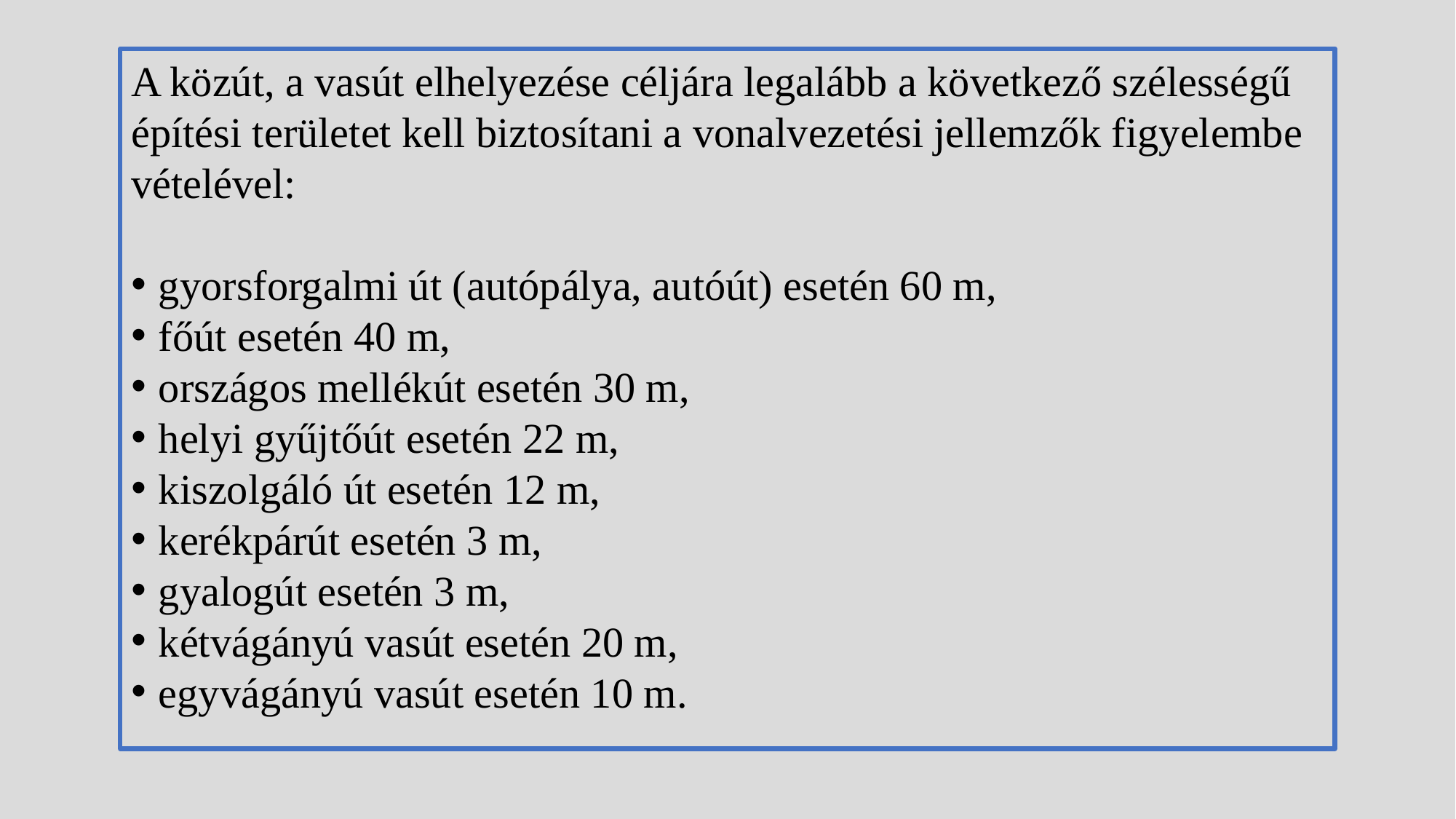

A közút, a vasút elhelyezése céljára legalább a következő szélességű építési területet kell biztosítani a vonalvezetési jellemzők figyelembe vételével:

gyorsforgalmi út (autópálya, autóút) esetén 60 m,
főút esetén 40 m,
országos mellékút esetén 30 m,
helyi gyűjtőút esetén 22 m,
kiszolgáló út esetén 12 m,
kerékpárút esetén 3 m,
gyalogút esetén 3 m,
kétvágányú vasút esetén 20 m,
egyvágányú vasút esetén 10 m.